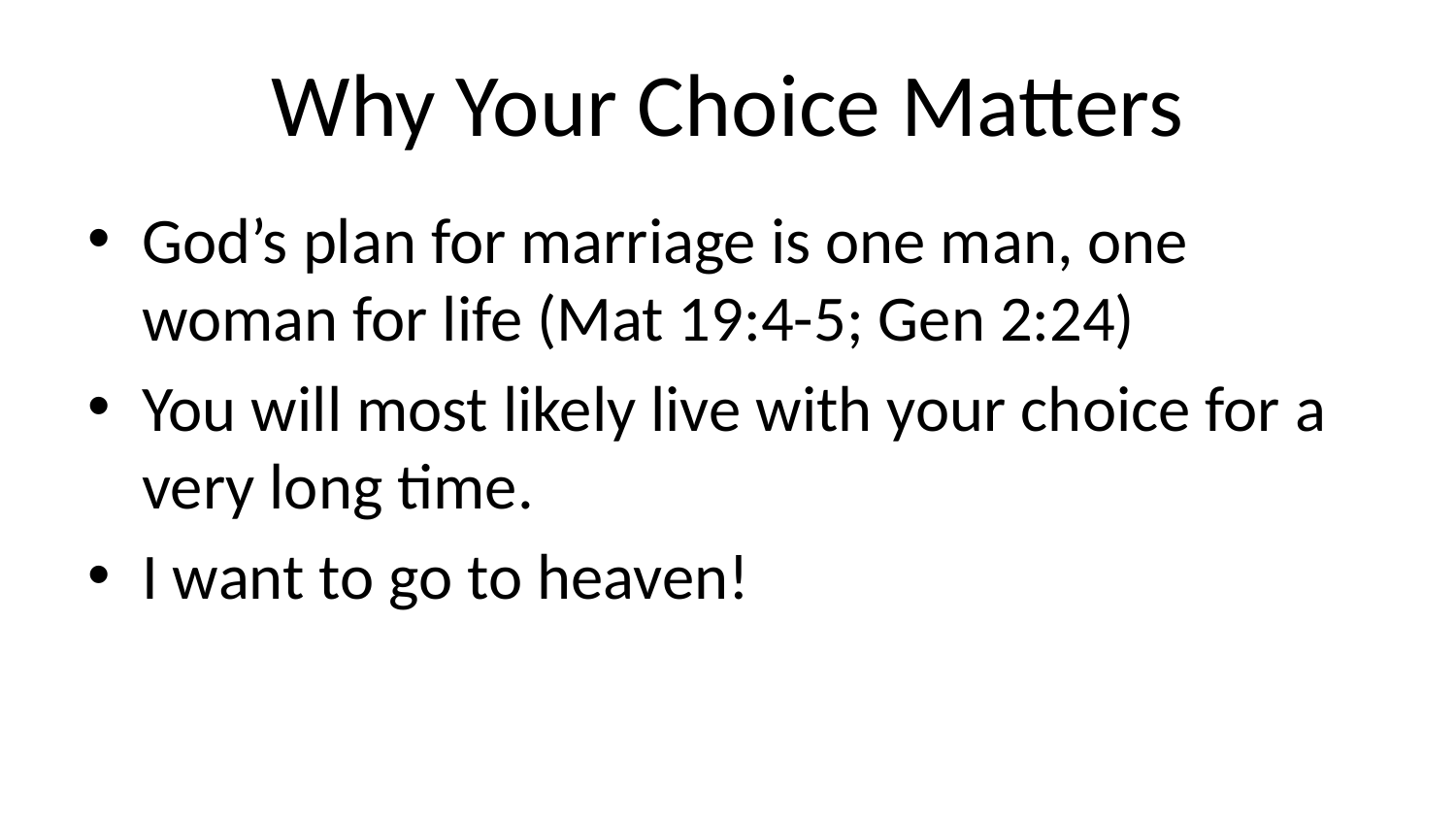

# Why Your Choice Matters
God’s plan for marriage is one man, one woman for life (Mat 19:4-5; Gen 2:24)
You will most likely live with your choice for a very long time.
I want to go to heaven!